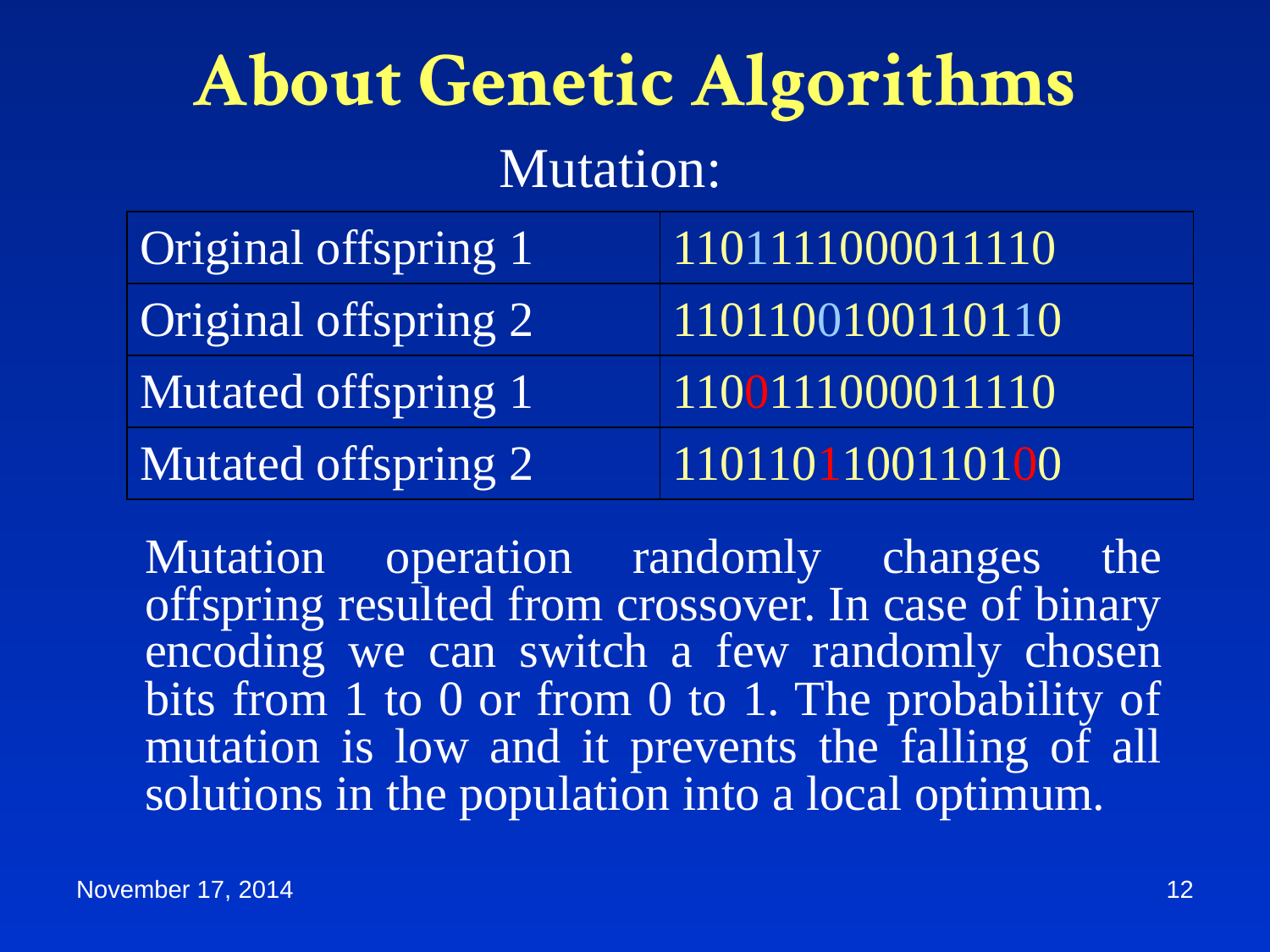

About Genetic Algorithms
Mutation:

| Original offspring 1 | 1101111000011110 |
| --- | --- |
| Original offspring 2 | 1101100100110110 |
| Mutated offspring 1 | 1100111000011110 |
| Mutated offspring 2 | 1101101100110100 |
	Mutation operation randomly changes the offspring resulted from crossover. In case of binary encoding we can switch a few randomly chosen bits from 1 to 0 or from 0 to 1. The probability of mutation is low and it prevents the falling of all solutions in the population into a local optimum.

November 17, 2014
12